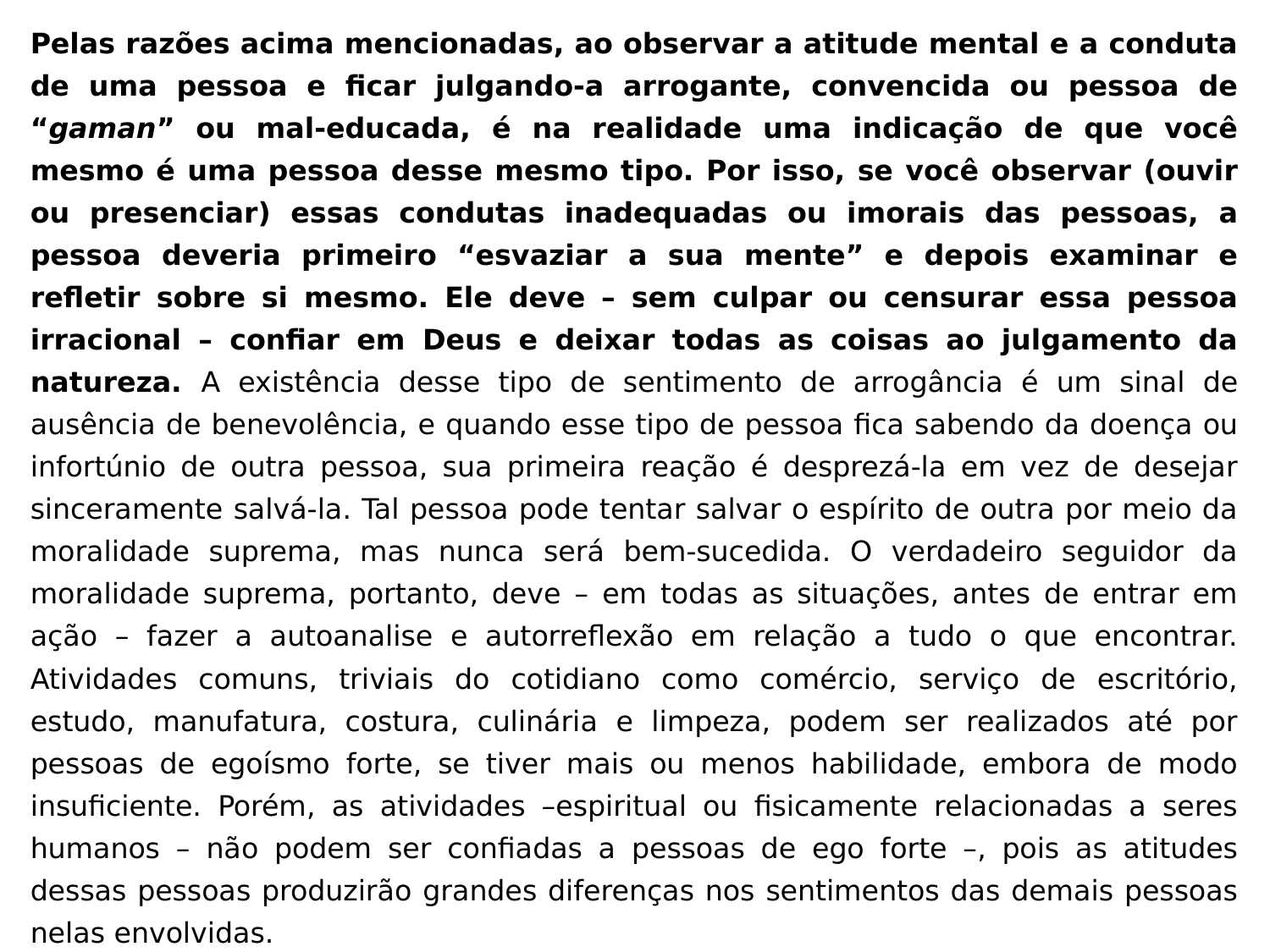

Pelas razões acima mencionadas, ao observar a atitude mental e a conduta de uma pessoa e ficar julgando-a arrogante, convencida ou pessoa de “gaman” ou mal-educada, é na realidade uma indicação de que você mesmo é uma pessoa desse mesmo tipo. Por isso, se você observar (ouvir ou presenciar) essas condutas inadequadas ou imorais das pessoas, a pessoa deveria primeiro “esvaziar a sua mente” e depois examinar e refletir sobre si mesmo. Ele deve – sem culpar ou censurar essa pessoa irracional – confiar em Deus e deixar todas as coisas ao julgamento da natureza. A existência desse tipo de sentimento de arrogância é um sinal de ausência de benevolência, e quando esse tipo de pessoa fica sabendo da doença ou infortúnio de outra pessoa, sua primeira reação é desprezá-la em vez de desejar sinceramente salvá-la. Tal pessoa pode tentar salvar o espírito de outra por meio da moralidade suprema, mas nunca será bem-sucedida. O verdadeiro seguidor da moralidade suprema, portanto, deve – em todas as situações, antes de entrar em ação – fazer a autoanalise e autorreflexão em relação a tudo o que encontrar. Atividades comuns, triviais do cotidiano como comércio, serviço de escritório, estudo, manufatura, costura, culinária e limpeza, podem ser realizados até por pessoas de egoísmo forte, se tiver mais ou menos habilidade, embora de modo insuficiente. Porém, as atividades –espiritual ou fisicamente relacionadas a seres humanos – não podem ser confiadas a pessoas de ego forte –, pois as atitudes dessas pessoas produzirão grandes diferenças nos sentimentos das demais pessoas nelas envolvidas.